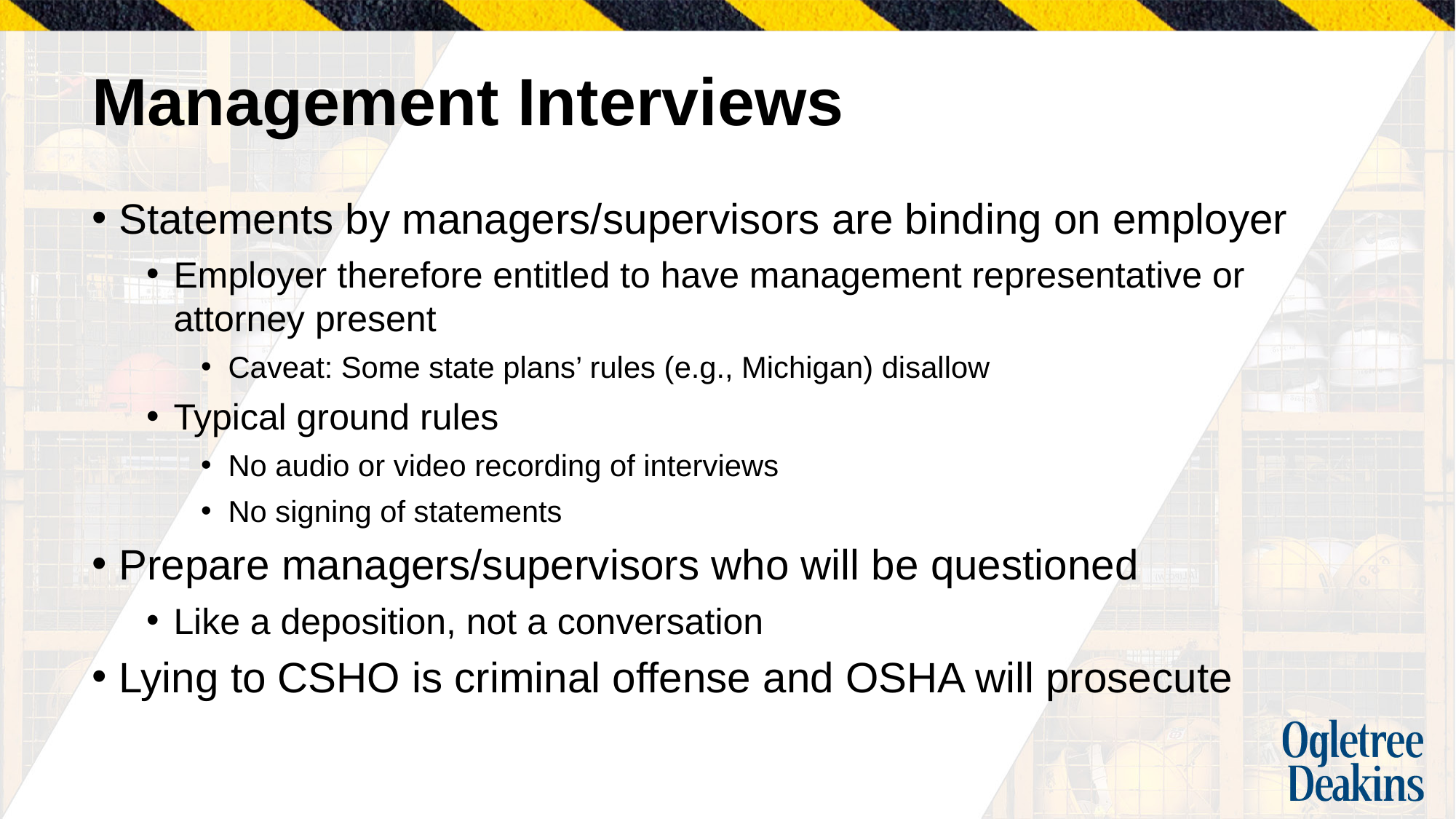

# Management Interviews
Statements by managers/supervisors are binding on employer
Employer therefore entitled to have management representative or attorney present
Caveat: Some state plans’ rules (e.g., Michigan) disallow
Typical ground rules
No audio or video recording of interviews
No signing of statements
Prepare managers/supervisors who will be questioned
Like a deposition, not a conversation
Lying to CSHO is criminal offense and OSHA will prosecute